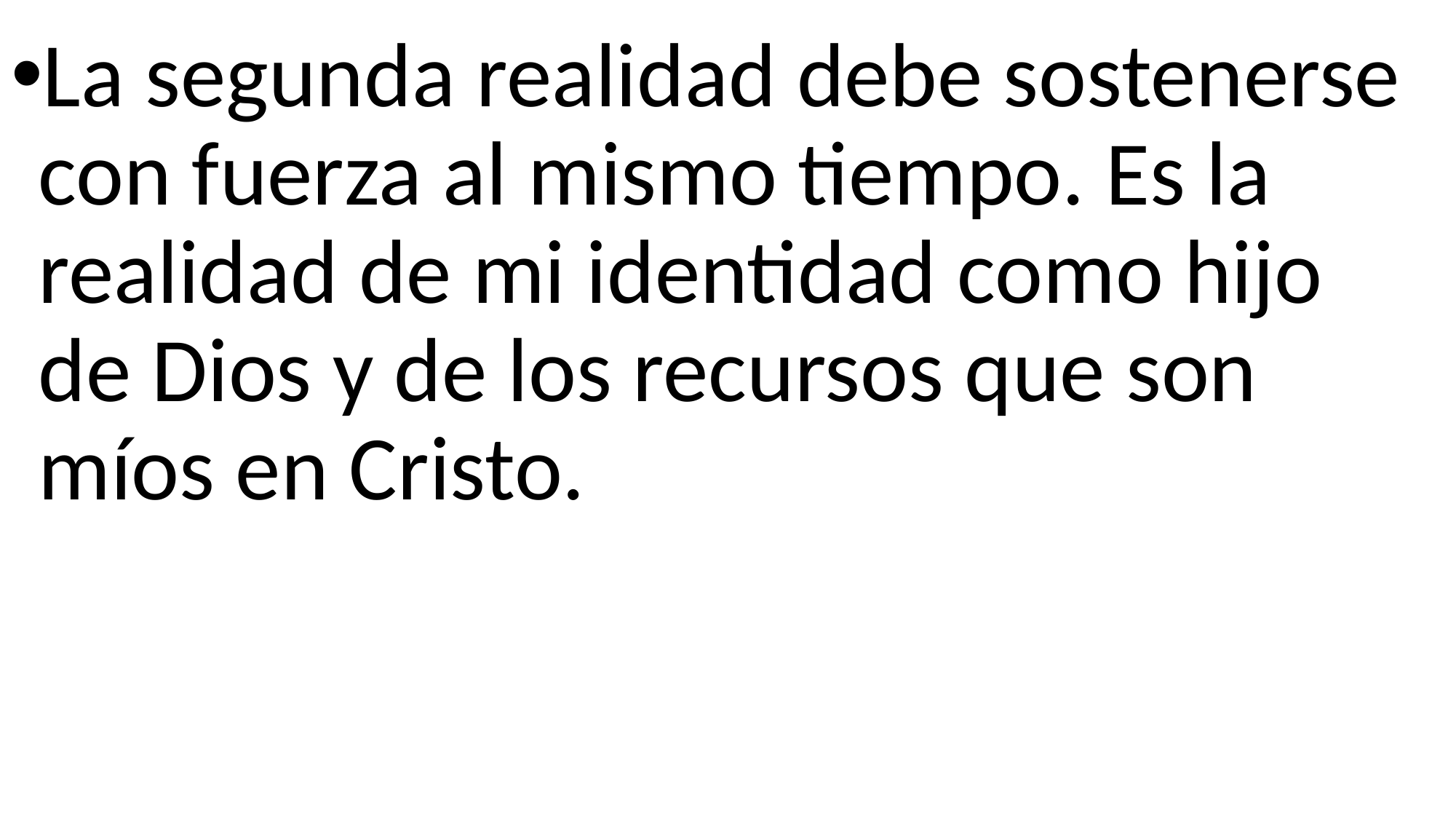

La segunda realidad debe sostenerse con fuerza al mismo tiempo. Es la realidad de mi identidad como hijo de Dios y de los recursos que son míos en Cristo.